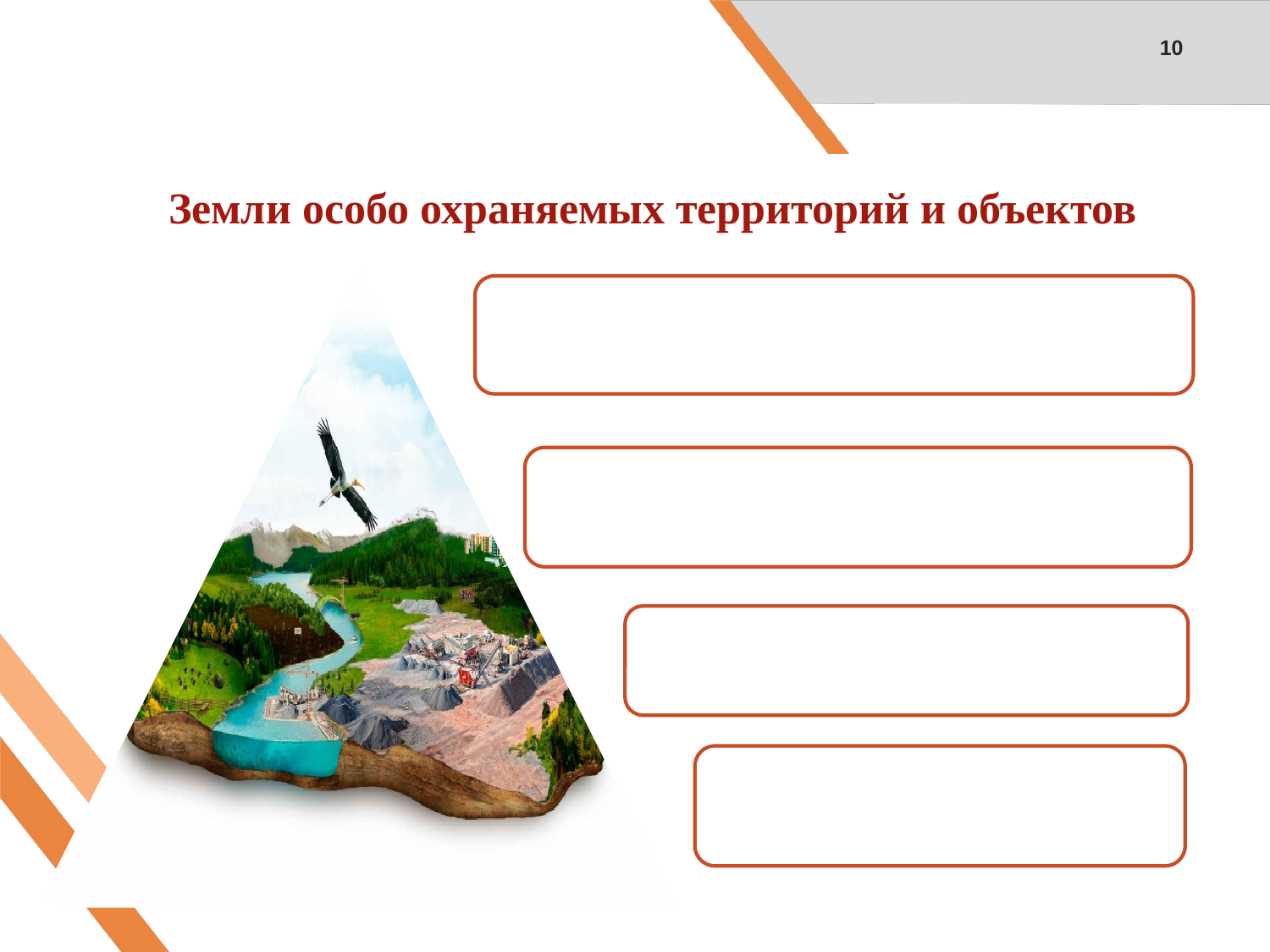

10
# Земли особо охраняемых территорий и объектов
В перечень земельных участков, подлежащих государственной кадастровой оценке, включено 1130 земельных участков категории земель особо охраняемых территорий и объектов. Данное количество составило 0,3% от совокупного объема земельных участков
Суммарная величина кадастровой стоимости земельных участков категории особо охраняемых территорий и объектов снизилась на 35 821,5 млн. руб.
Общее количество земельных участков земель особо охраняемых территорий и объектов по сравнению с 2014 годом возросло с 580 до 1130 единиц, то есть на 550 единиц или на 94,8%.
На 1 января 2020 года суммарная величина кадастровой стоимости земельных участков, включенных в перечень земельных участков, подлежащих государственной кадастровой оценке, составляла
63 018,7 млн. руб.